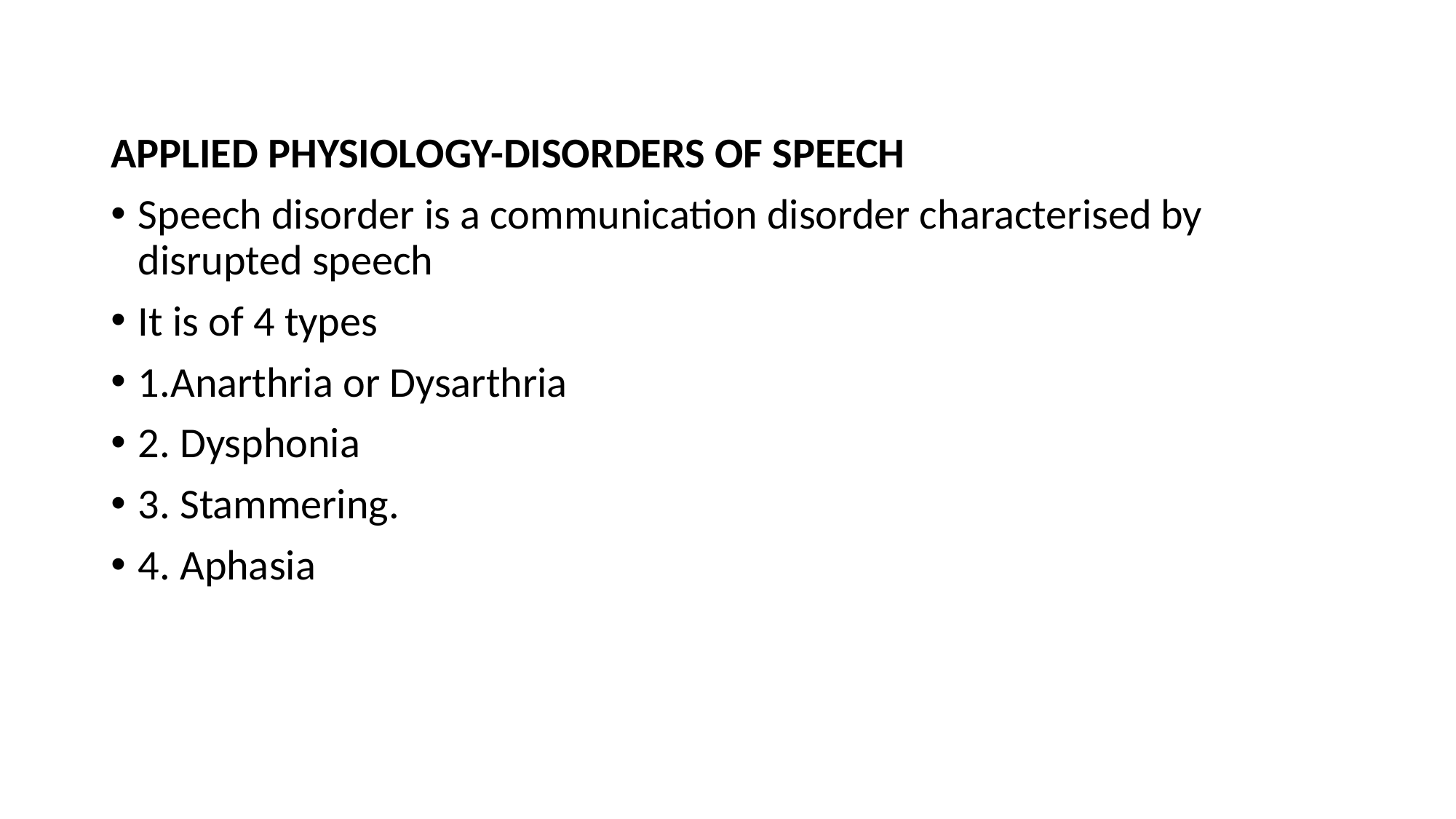

APPLIED PHYSIOLOGY-DISORDERS OF SPEECH
Speech disorder is a communication disorder characterised by disrupted speech
It is of 4 types
1.Anarthria or Dysarthria
2. Dysphonia
3. Stammering.
4. Aphasia